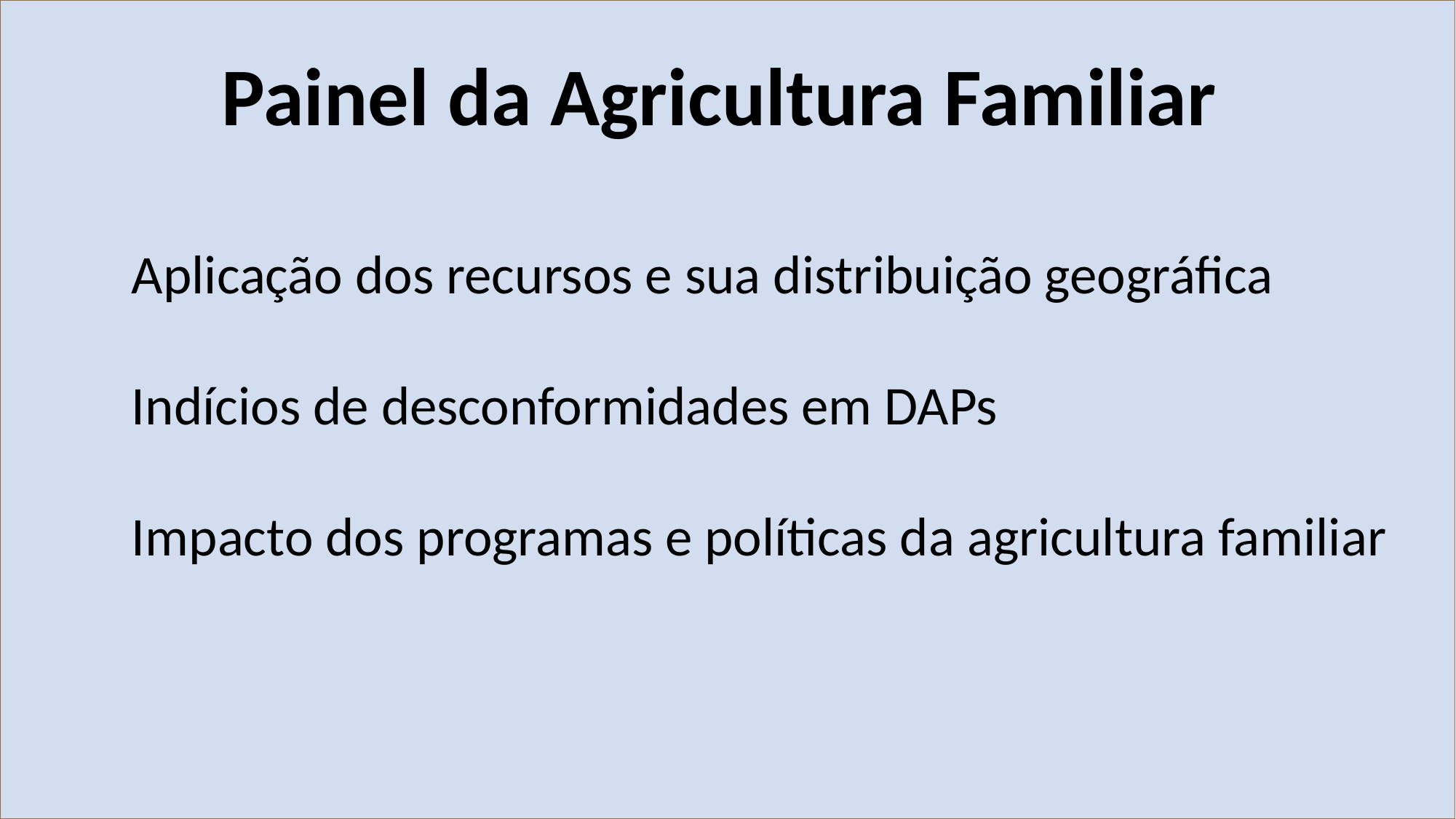

Painel da Agricultura Familiar
Aplicação dos recursos e sua distribuição geográfica

Indícios de desconformidades em DAPs

Impacto dos programas e políticas da agricultura familiar